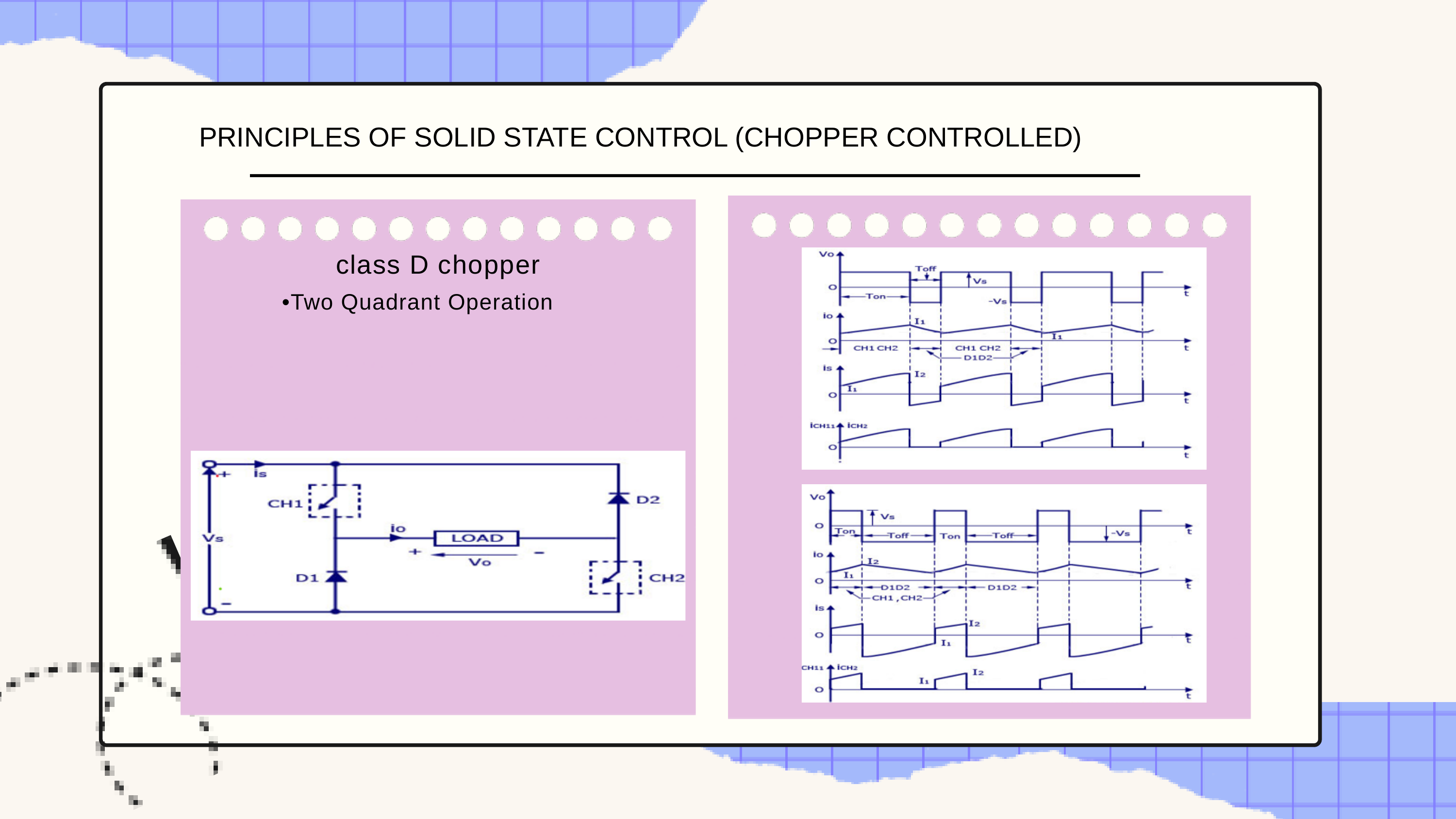

PRINCIPLES OF SOLID STATE CONTROL (CHOPPER CONTROLLED)

class D chopper

•Two Quadrant Operation